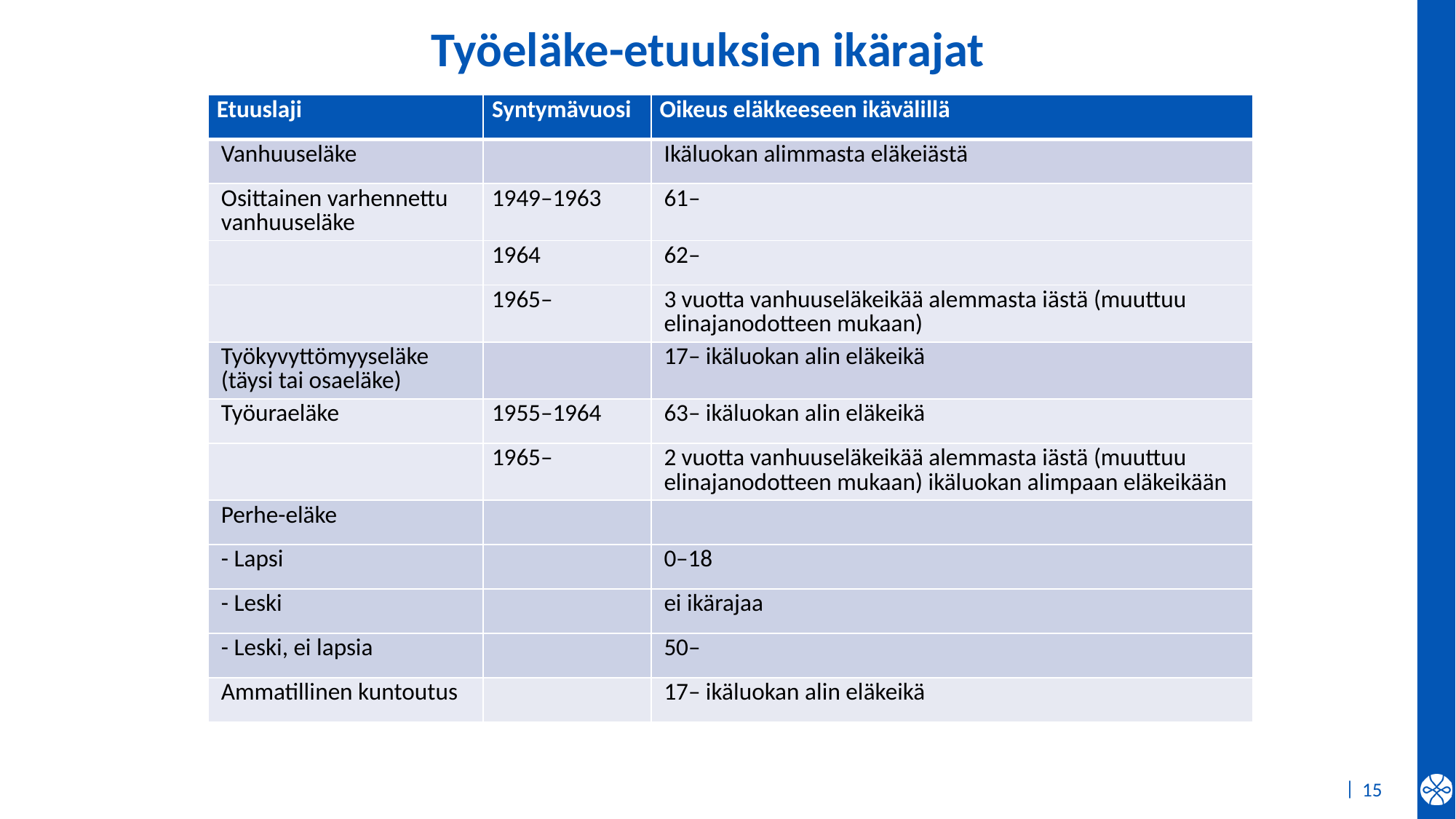

# Työeläke-etuuksien ikärajat
| Etuuslaji | Syntymävuosi | Oikeus eläkkeeseen ikävälillä |
| --- | --- | --- |
| Vanhuuseläke |  | Ikäluokan alimmasta eläkeiästä |
| Osittainen varhennettu vanhuuseläke | 1949–1963 | 61– |
|  | 1964 | 62– |
|  | 1965– | 3 vuotta vanhuuseläkeikää alemmasta iästä (muuttuu elinajanodotteen mukaan) |
| Työkyvyttömyyseläke (täysi tai osaeläke) |  | 17– ikäluokan alin eläkeikä |
| Työuraeläke | 1955–1964 | 63– ikäluokan alin eläkeikä |
|  | 1965– | 2 vuotta vanhuuseläkeikää alemmasta iästä (muuttuu elinajanodotteen mukaan) ikäluokan alimpaan eläkeikään |
| Perhe-eläke |  |  |
| - Lapsi |  | 0–18 |
| - Leski |  | ei ikärajaa |
| - Leski, ei lapsia |  | 50– |
| Ammatillinen kuntoutus |  | 17– ikäluokan alin eläkeikä |
15